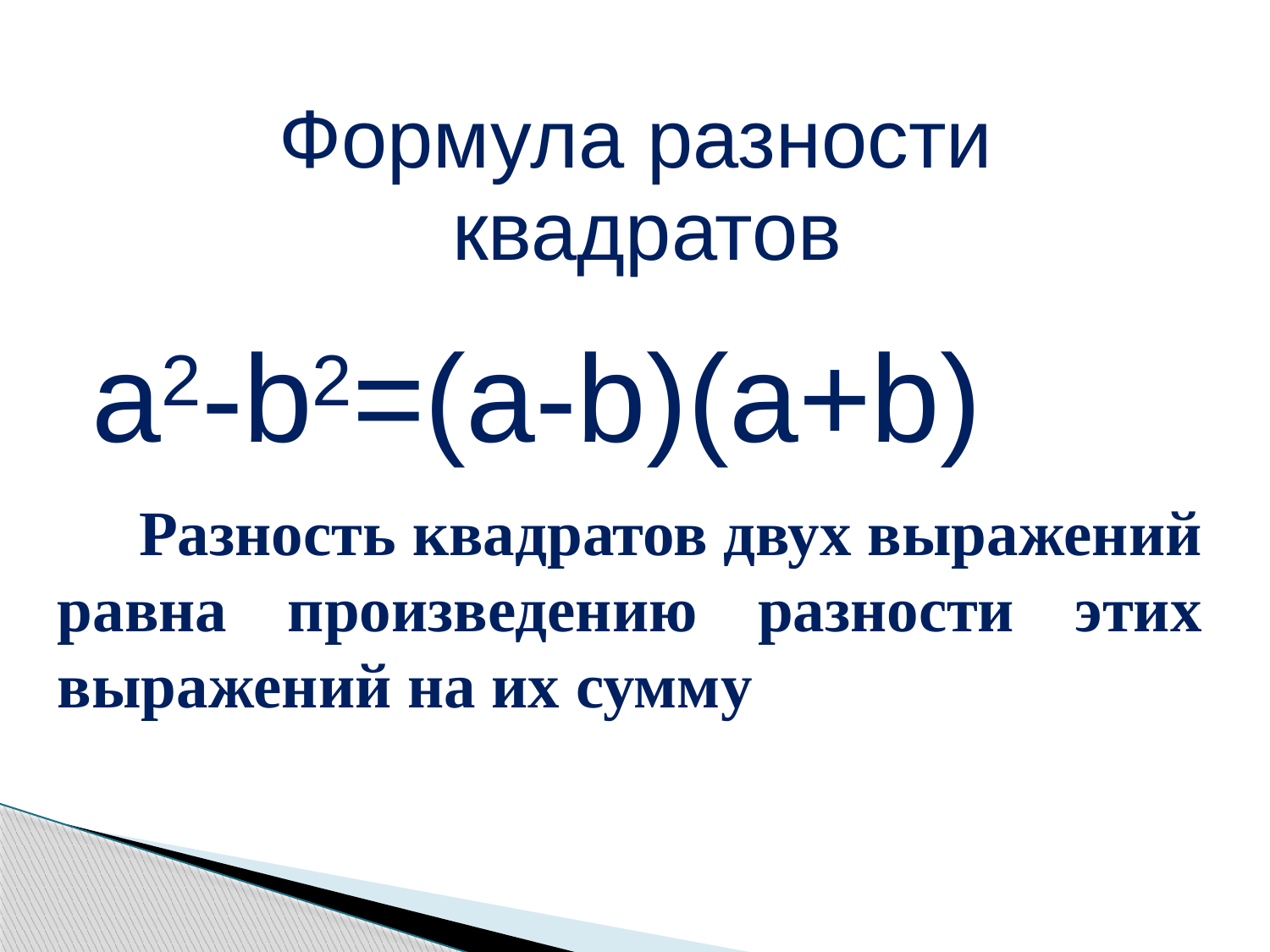

# Формула разности квадратов

a2-b2=(a-b)(a+b)
     Разность квадратов двух выражений равна произведению разности этих выражений на их сумму